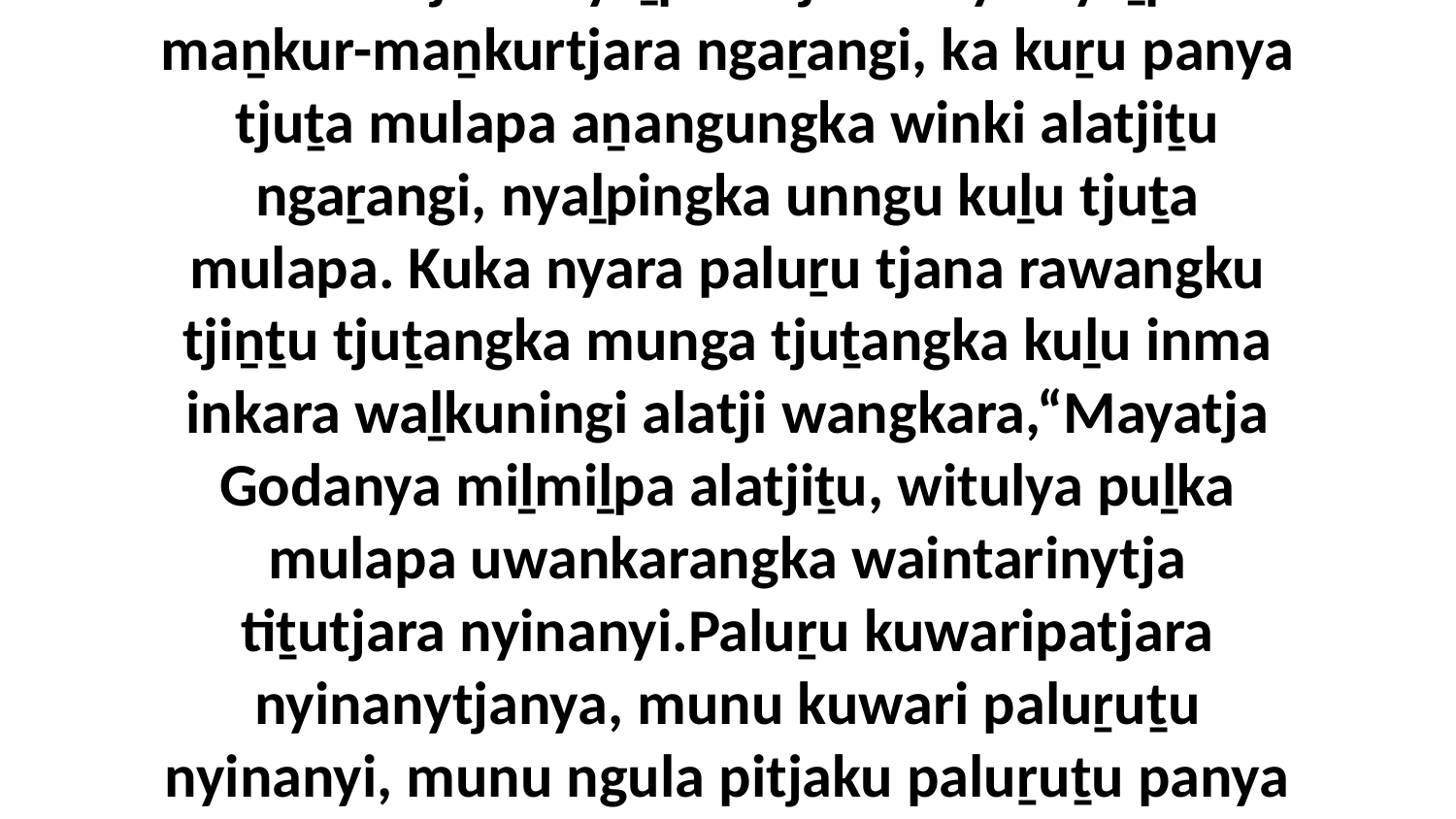

8 Palu tjana nyaḻpi kutjara wiya nyaḻpi maṉkur-maṉkurtjara ngaṟangi, ka kuṟu panya tjuṯa mulapa aṉangungka winki alatjiṯu ngaṟangi, nyaḻpingka unngu kuḻu tjuṯa mulapa. Kuka nyara paluṟu tjana rawangku tjiṉṯu tjuṯangka munga tjuṯangka kuḻu inma inkara waḻkuningi alatji wangkara,“Mayatja Godanya miḻmiḻpa alatjiṯu, witulya puḻka mulapa uwankarangka waintarinytja tiṯutjara nyinanyi.Paluṟu kuwaripatjara nyinanytjanya, munu kuwari paluṟuṯu nyinanyi, munu ngula pitjaku paluṟuṯu panya kuwaripatjara nyinanytjanya.”